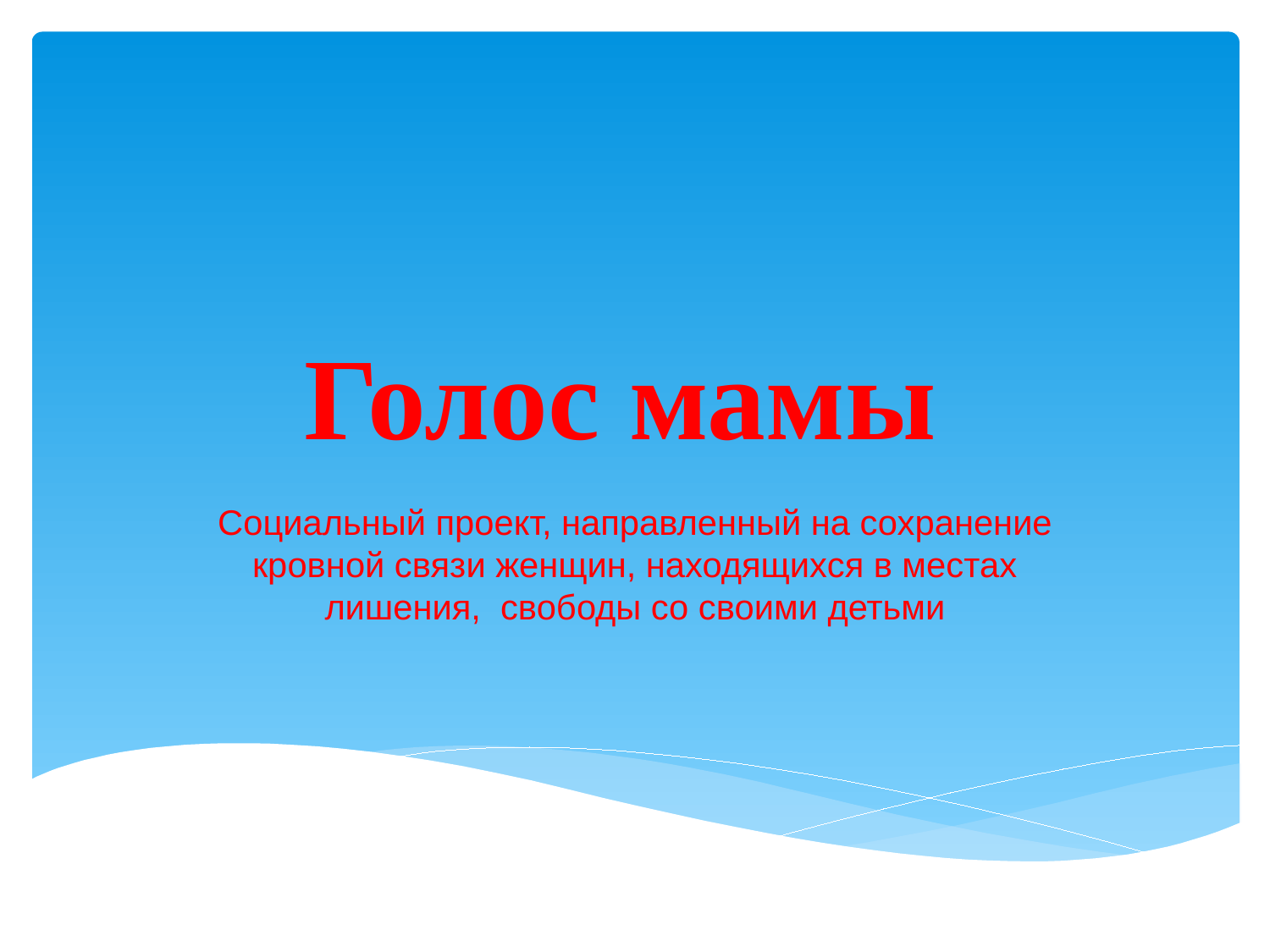

# Голос мамы
Социальный проект, направленный на сохранение кровной связи женщин, находящихся в местах лишения,  свободы со своими детьми